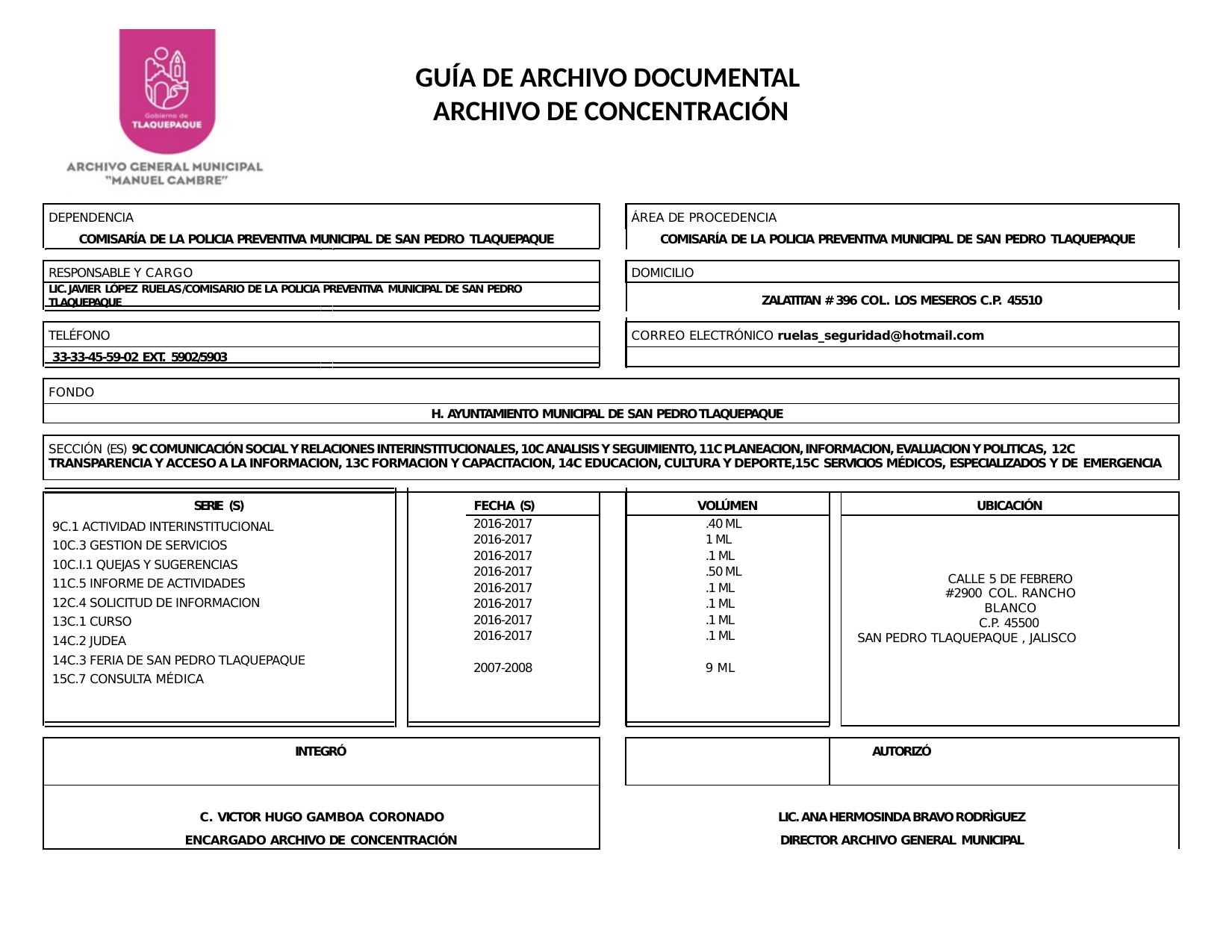

GUÍA DE ARCHIVO DOCUMENTAL
ARCHIVO DE CONCENTRACIÓN
| DEPENDENCIA |  |  | ÁREA DE PROCEDENCIA |  |  |
| --- | --- | --- | --- | --- | --- |
| COMISARÍA DE LA POLICIA PREVENTIVA MUNICIPAL DE SAN PEDRO TLAQUEPAQUE |  | COMISARÍA DE LA POLICIA PREVENTIVA MUNICIPAL DE SAN PEDRO TLAQUEPAQUE |  |  |  |
|  |  |  |  |  |  |
| RESPONSABLE Y CARGO |  |  | DOMICILIO |  |  |
| LIC. JAVIER LÓPEZ RUELAS/COMISARIO DE LA POLICIA PREVENTIVA MUNICIPAL DE SAN PEDRO TLAQUEPAQUE |  | ZALATITAN # 396 COL. LOS MESEROS C.P. 45510 |  |  |  |
|  |  |  |  |  |  |
| TELÉFONO |  |  | CORREO ELECTRÓNICO ruelas\_seguridad@hotmail.com |  |  |
| 33-33-45-59-02 EXT. 5902/5903 |  |  |  |  |  |
|  |  |  |  |  |  |
| FONDO |  |  |  |  |  |
| H. AYUNTAMIENTO MUNICIPAL DE SAN PEDRO TLAQUEPAQUE |  |  |  |  |  |
|  |  |  |  |  |  |
| SECCIÓN (ES) 9C COMUNICACIÓN SOCIAL Y RELACIONES INTERINSTITUCIONALES, 10C ANALISIS Y SEGUIMIENTO, 11C PLANEACION, INFORMACION, EVALUACION Y POLITICAS, 12C TRANSPARENCIA Y ACCESO A LA INFORMACION, 13C FORMACION Y CAPACITACION, 14C EDUCACION, CULTURA Y DEPORTE,15C SERVICIOS MÉDICOS, ESPECIALIZADOS Y DE EMERGENCIA |  |  |  |  |  |
|  |  |  |  |  |  |
| SERIE (S) | FECHA (S) |  | VOLÚMEN |  | UBICACIÓN |
| 9C.1 ACTIVIDAD INTERINSTITUCIONAL 10C.3 GESTION DE SERVICIOS 10C.I.1 QUEJAS Y SUGERENCIAS 11C.5 INFORME DE ACTIVIDADES 12C.4 SOLICITUD DE INFORMACION 13C.1 CURSO 14C.2 JUDEA 14C.3 FERIA DE SAN PEDRO TLAQUEPAQUE 15C.7 CONSULTA MÉDICA | 2016-2017 2016-2017 2016-2017 2016-2017 2016-2017 2016-2017 2016-2017 2016-2017 2007-2008 |  | .40 ML 1 ML .1 ML .50 ML .1 ML .1 ML .1 ML .1 ML 9 ML |  |  |
|  |  |  |  |  | CALLE 5 DE FEBRERO #2900 COL. RANCHO BLANCO C.P. 45500 SAN PEDRO TLAQUEPAQUE , JALISCO |
|  |  |  |  |  |  |
| INTEGRÓ |  |  |  |  | AUTORIZÓ |
| C. VICTOR HUGO GAMBOA CORONADO |  | LIC. ANA HERMOSINDA BRAVO RODRÌGUEZ |  |  |  |
| ENCARGADO ARCHIVO DE CONCENTRACIÓN |  | DIRECTOR ARCHIVO GENERAL MUNICIPAL |  |  |  |